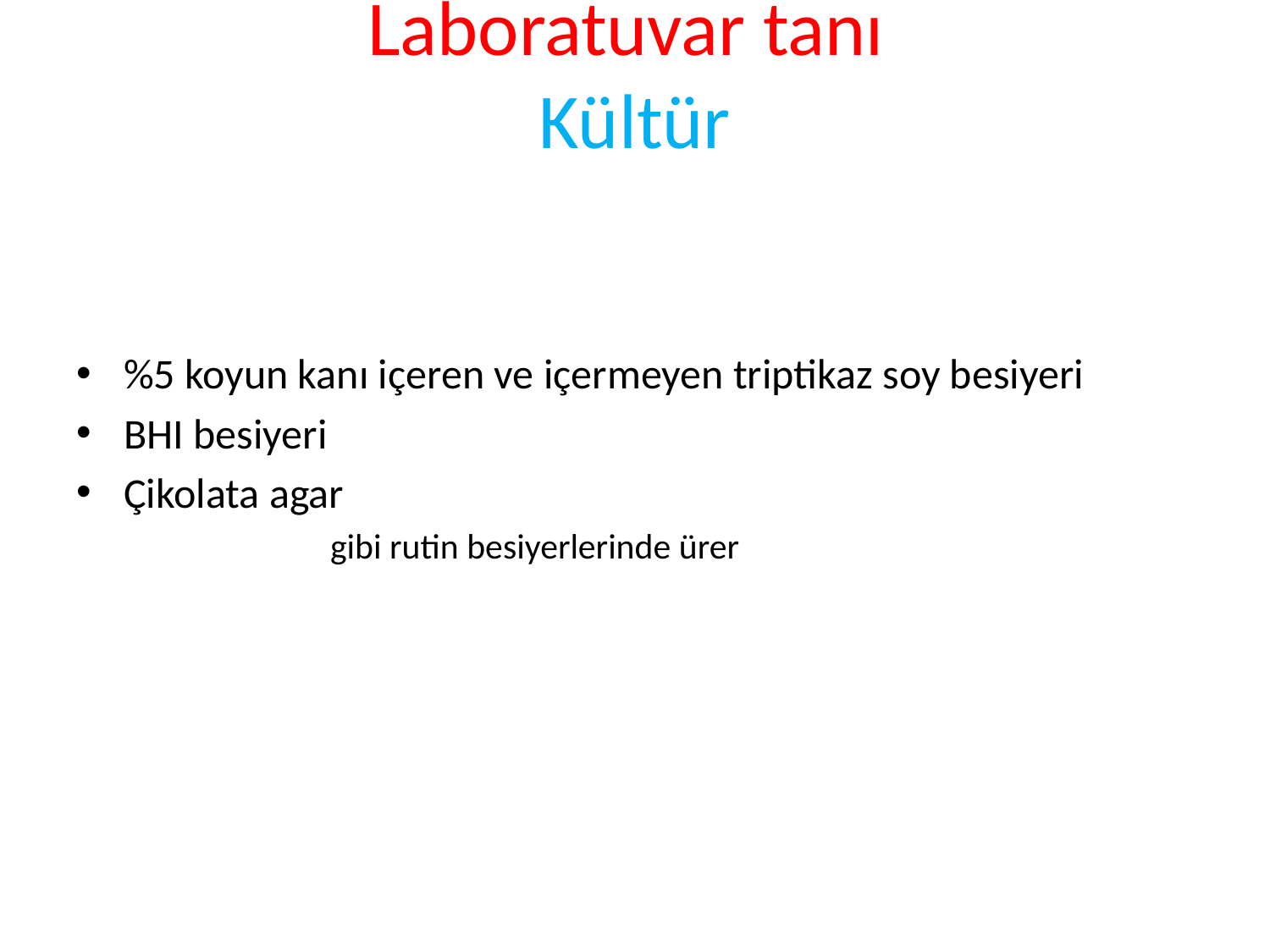

# Laboratuvar tanı Kültür

%5 koyun kanı içeren ve içermeyen triptikaz soy besiyeri
BHI besiyeri
Çikolata agar
gibi rutin besiyerlerinde ürer